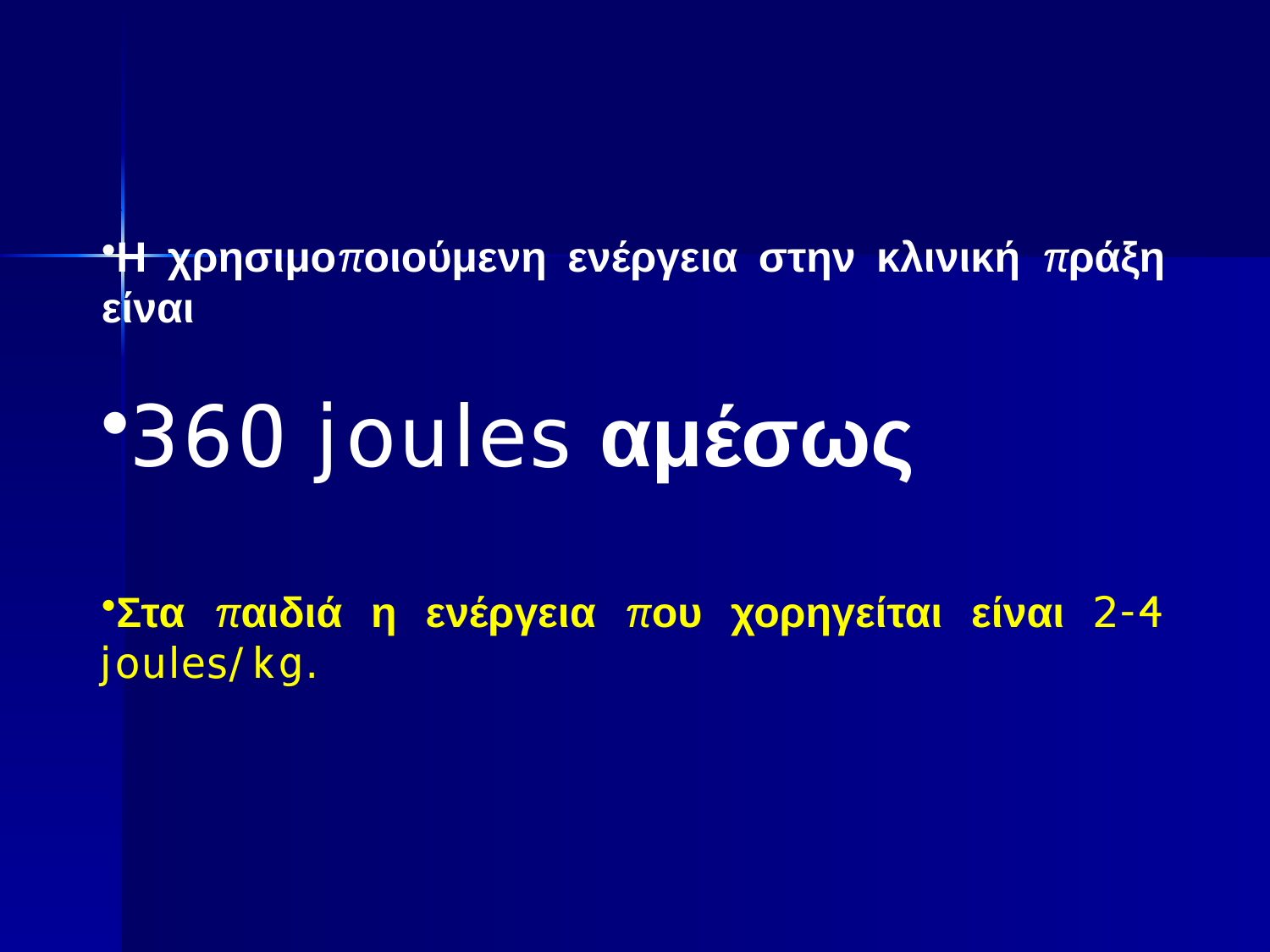

Η χρησιμοποιούμενη ενέργεια στην κλινική πράξη είναι

360 joules αμέσως

Στα παιδιά η ενέργεια που χορηγείται είναι 2-4 joules/kg.